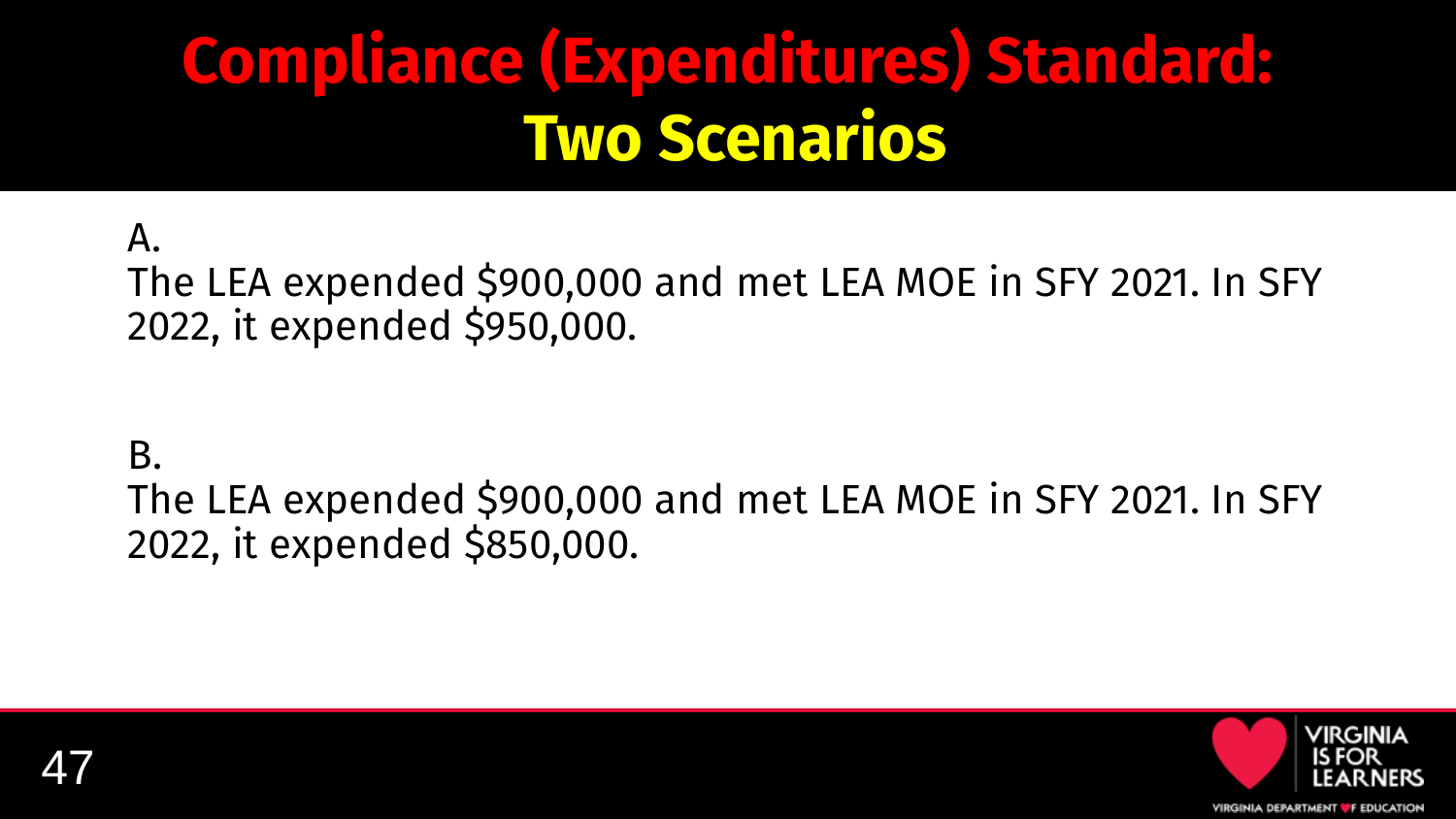

47
Compliance (Expenditures) Standard:
 Two Scenarios
A.
The LEA expended $900,000 and met LEA MOE in SFY 2021. In SFY 2022, it expended $950,000.

B.
The LEA expended $900,000 and met LEA MOE in SFY 2021. In SFY 2022, it expended $850,000.